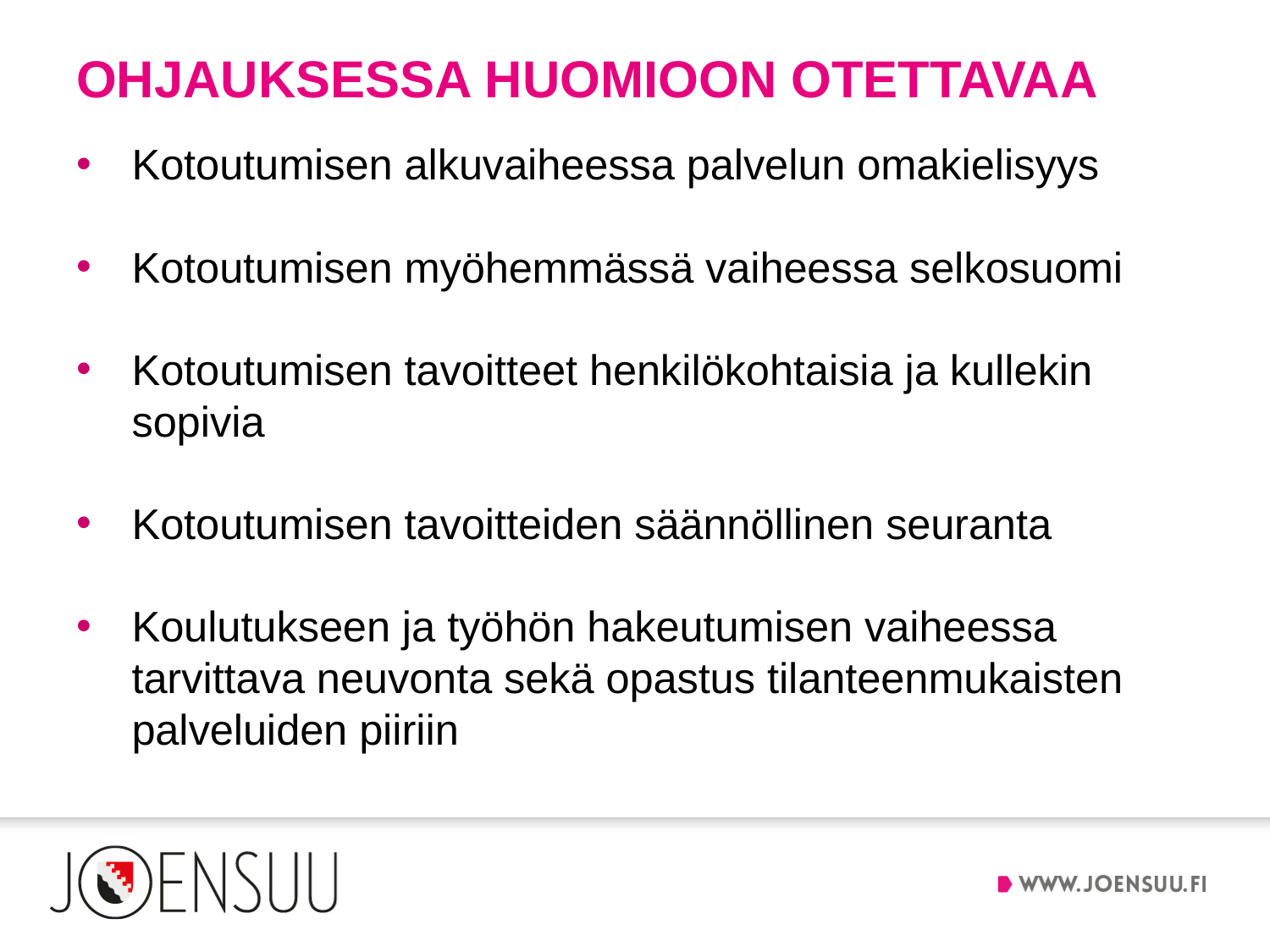

# Ohjauksessa huomioon otettavaa
Kotoutumisen alkuvaiheessa palvelun omakielisyys

Kotoutumisen myöhemmässä vaiheessa selkosuomi

Kotoutumisen tavoitteet henkilökohtaisia ja kullekin sopivia

Kotoutumisen tavoitteiden säännöllinen seuranta

Koulutukseen ja työhön hakeutumisen vaiheessa tarvittava neuvonta sekä opastus tilanteenmukaisten palveluiden piiriin